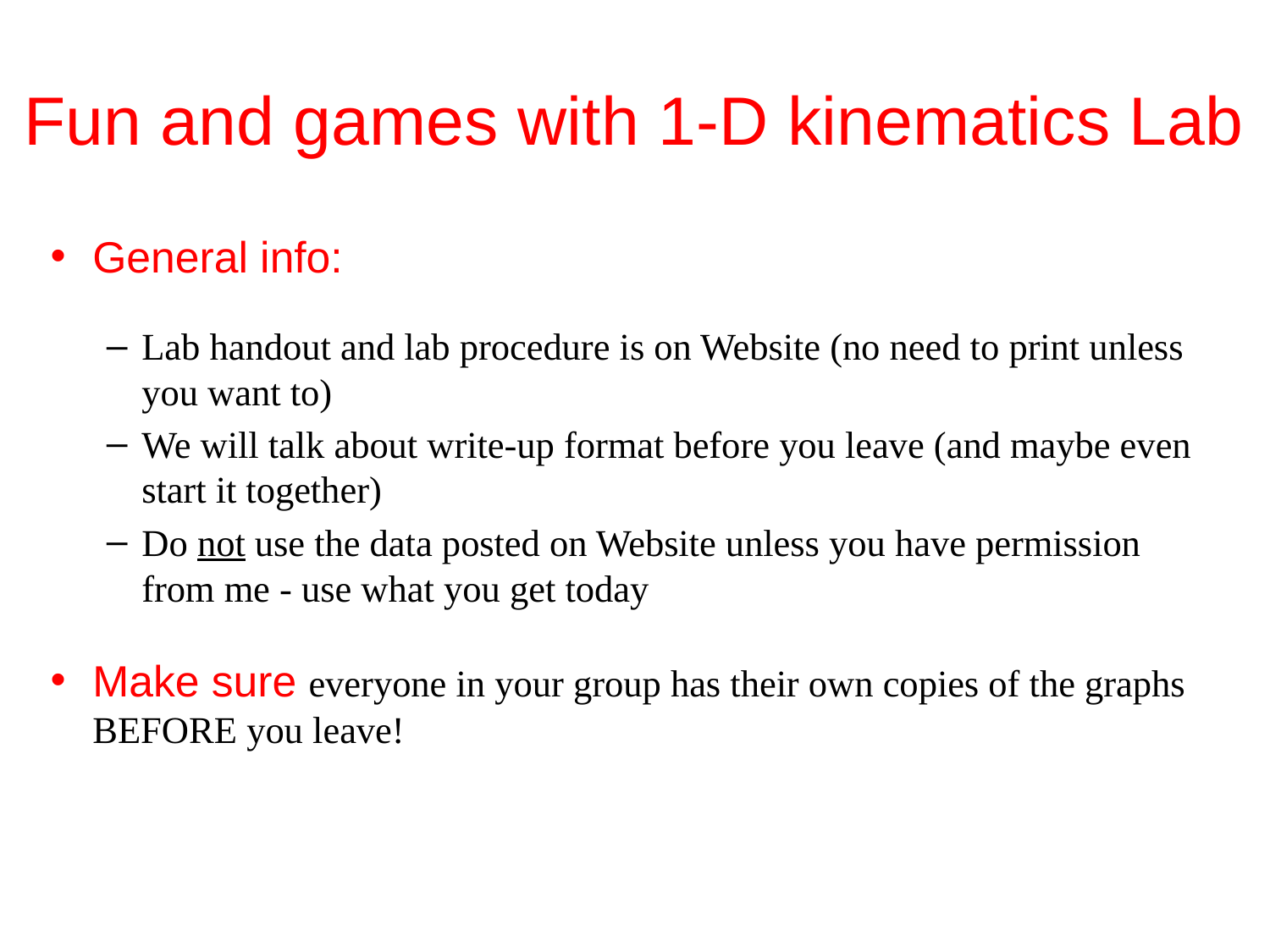

# Fun and games with 1-D kinematics Lab
General info:

Lab handout and lab procedure is on Website (no need to print unless you want to)
We will talk about write-up format before you leave (and maybe even start it together)
Do not use the data posted on Website unless you have permission from me - use what you get today

Make sure everyone in your group has their own copies of the graphs BEFORE you leave!